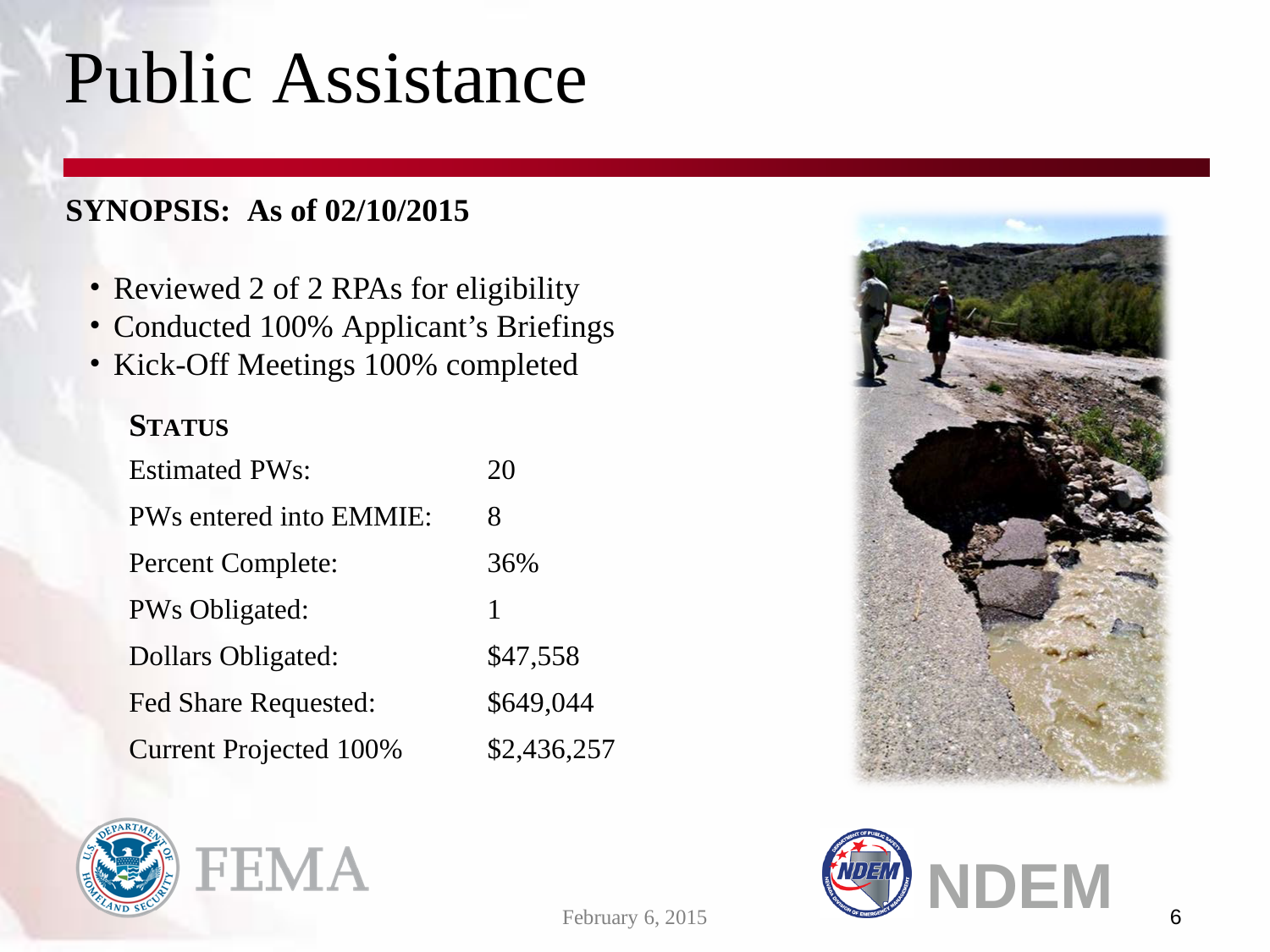

Public Assistance

SYNOPSIS:  As of 02/10/2015

Reviewed 2 of 2 RPAs for eligibility
Conducted 100% Applicant’s Briefings
Kick-Off Meetings 100% completed

| STATUS |  |
| --- | --- |
| Estimated PWs: | 20 |
| PWs entered into EMMIE: | 8 |
| Percent Complete: | 36% |
| PWs Obligated: | 1 |
| Dollars Obligated: | $47,558 |
| Fed Share Requested: | $649,044 |
| Current Projected 100% | $2,436,257 |
NDEM
6
February 6, 2015